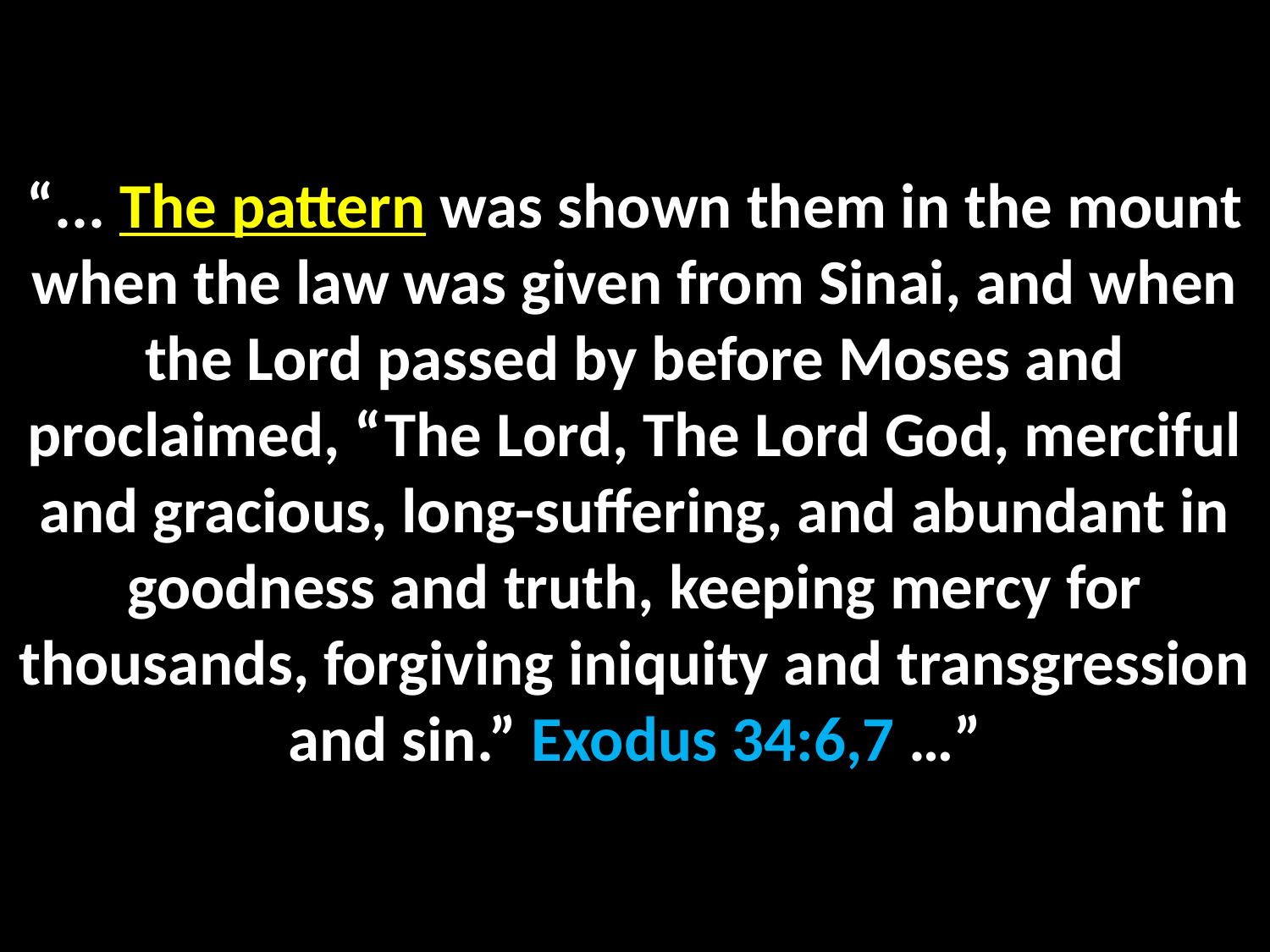

“... The pattern was shown them in the mount when the law was given from Sinai, and when the Lord passed by before Moses and proclaimed, “The Lord, The Lord God, merciful and gracious, long-suffering, and abundant in goodness and truth, keeping mercy for thousands, forgiving iniquity and transgression and sin.” Exodus 34:6,7 …”